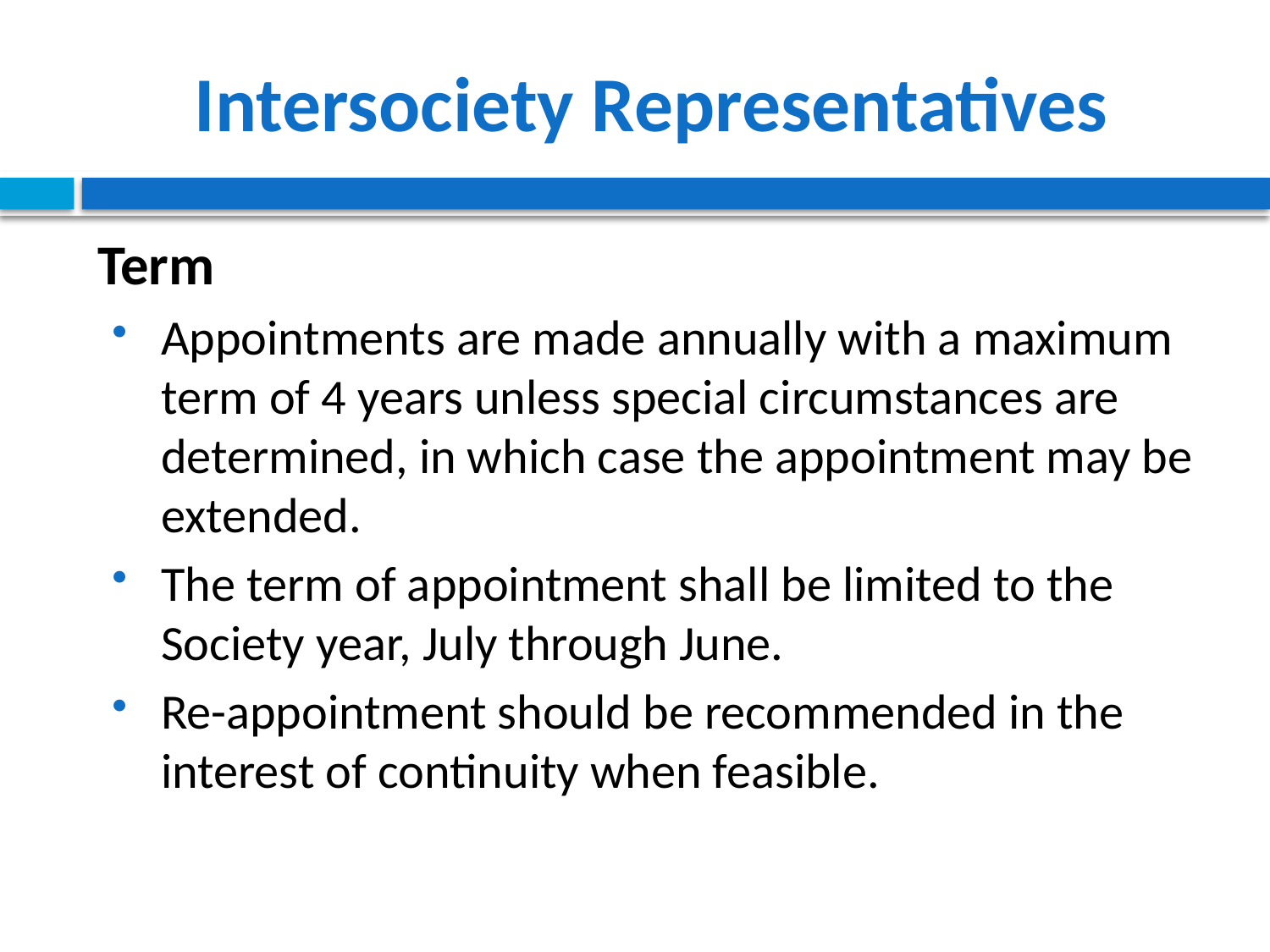

# Intersociety Representatives
Term
Appointments are made annually with a maximum term of 4 years unless special circumstances are determined, in which case the appointment may be extended.
The term of appointment shall be limited to the Society year, July through June.
Re-appointment should be recommended in the interest of continuity when feasible.